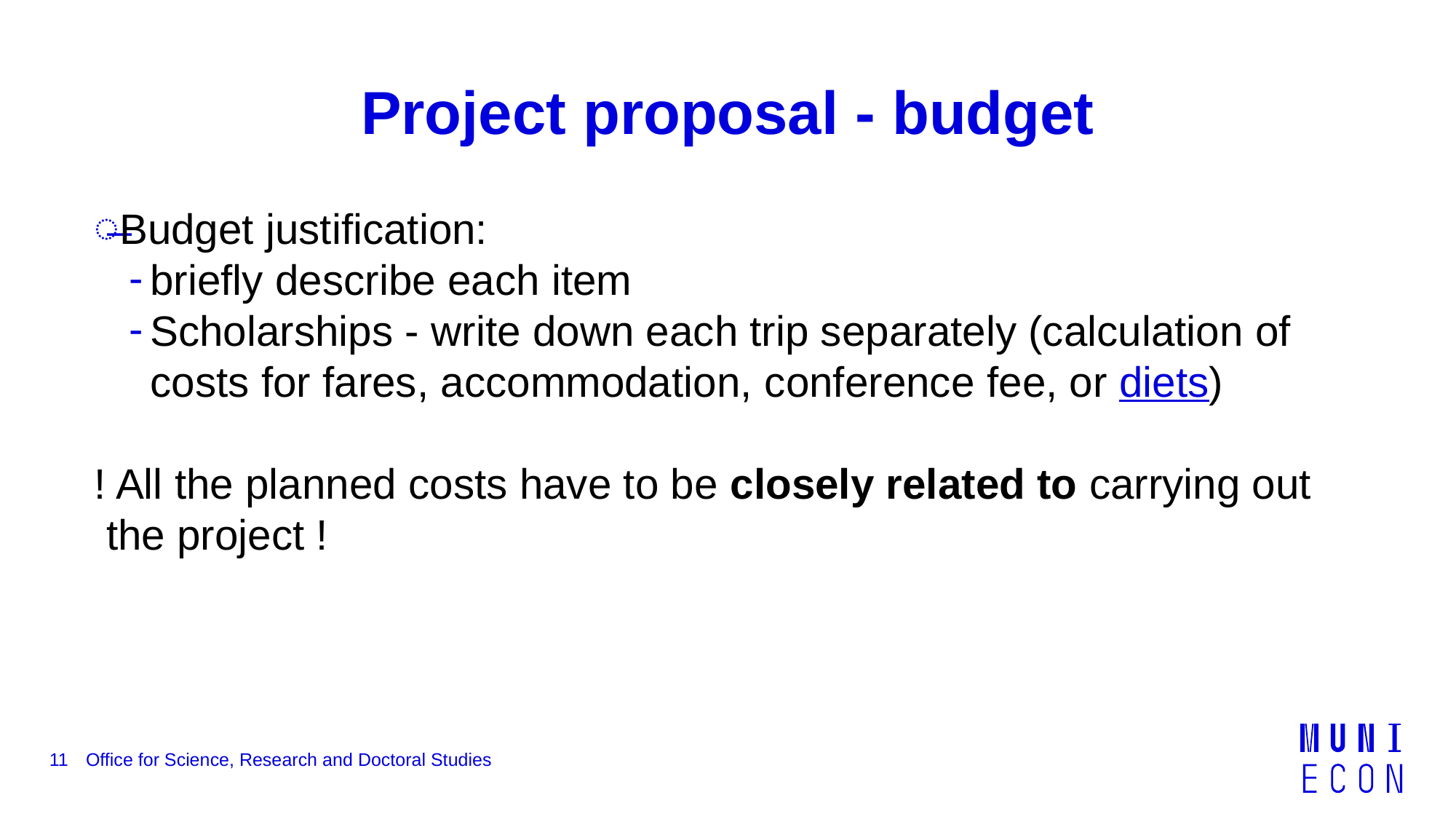

# Project proposal - budget
Budget justification:
briefly describe each item
Scholarships - write down each trip separately (calculation of costs for fares, accommodation, conference fee, or diets)

! All the planned costs have to be closely related to carrying out      the project !

11
Office for Science, Research and Doctoral Studies